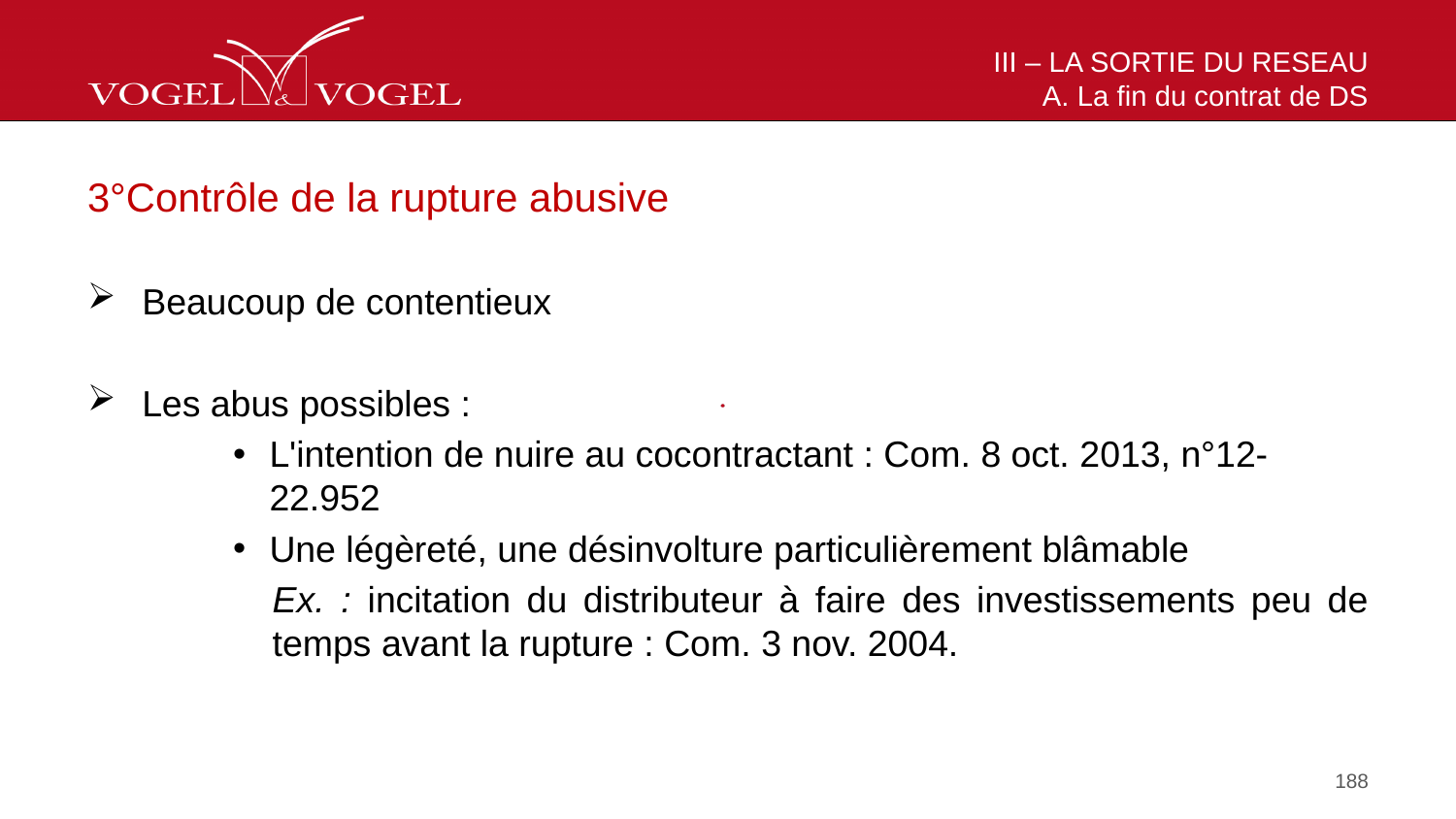

# III – LA SORTIE DU RESEAU A. La fin du contrat de DS
3°Contrôle de la rupture abusive

Beaucoup de contentieux

Les abus possibles :
L'intention de nuire au cocontractant : Com. 8 oct. 2013, n°12-22.952
Une légèreté, une désinvolture particulièrement blâmable
Ex. : incitation du distributeur à faire des investissements peu de temps avant la rupture : Com. 3 nov. 2004.

188